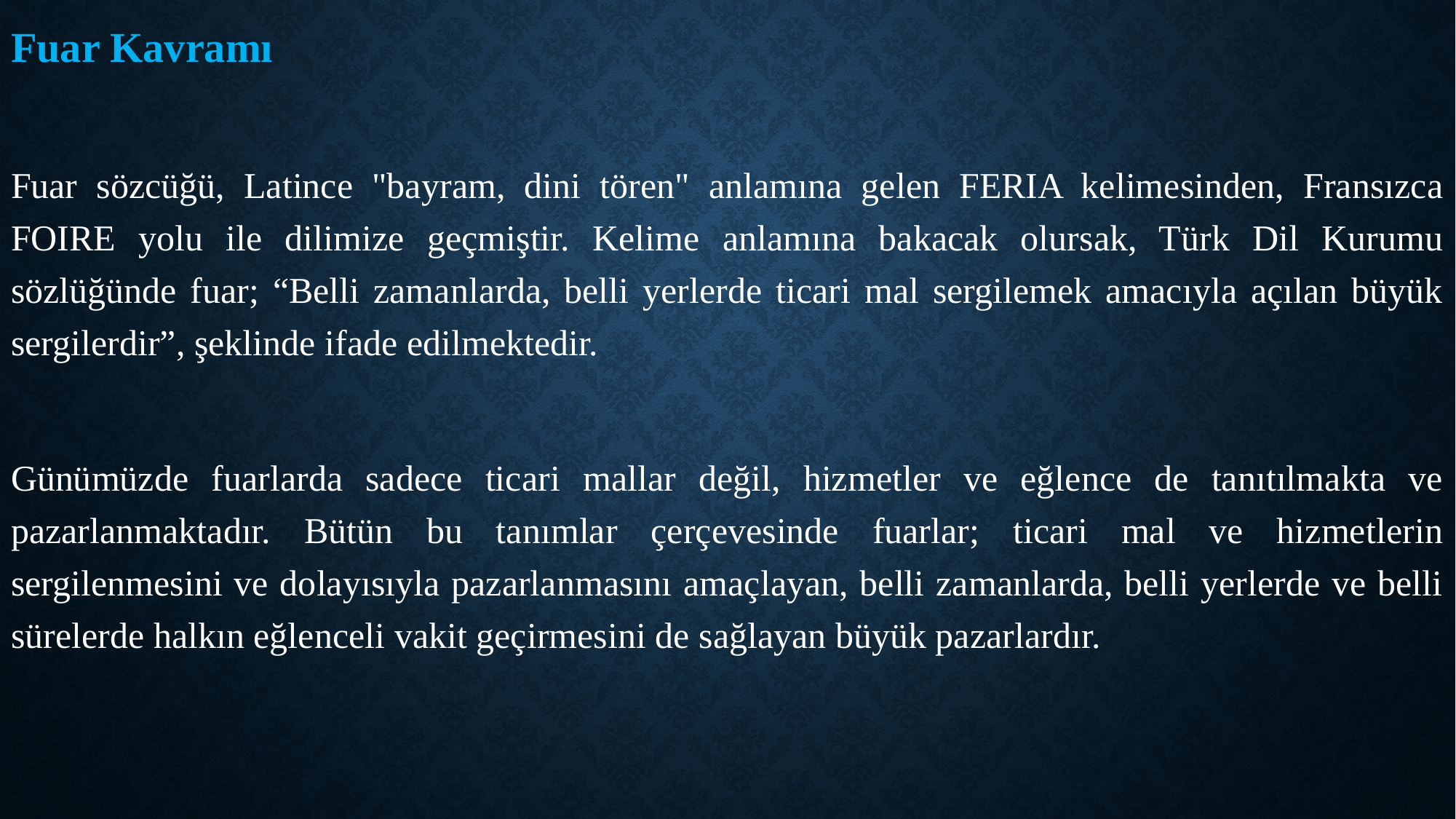

Fuar Kavramı

Fuar sözcüğü, Latince "bayram, dini tören" anlamına gelen FERIA kelimesinden, Fransızca FOIRE yolu ile dilimize geçmiştir. Kelime anlamına bakacak olursak, Türk Dil Kurumu sözlüğünde fuar; “Belli zamanlarda, belli yerlerde ticari mal sergilemek amacıyla açılan büyük sergilerdir”, şeklinde ifade edilmektedir.

Günümüzde fuarlarda sadece ticari mallar değil, hizmetler ve eğlence de tanıtılmakta ve pazarlanmaktadır. Bütün bu tanımlar çerçevesinde fuarlar; ticari mal ve hizmetlerin sergilenmesini ve dolayısıyla pazarlanmasını amaçlayan, belli zamanlarda, belli yerlerde ve belli sürelerde halkın eğlenceli vakit geçirmesini de sağlayan büyük pazarlardır.